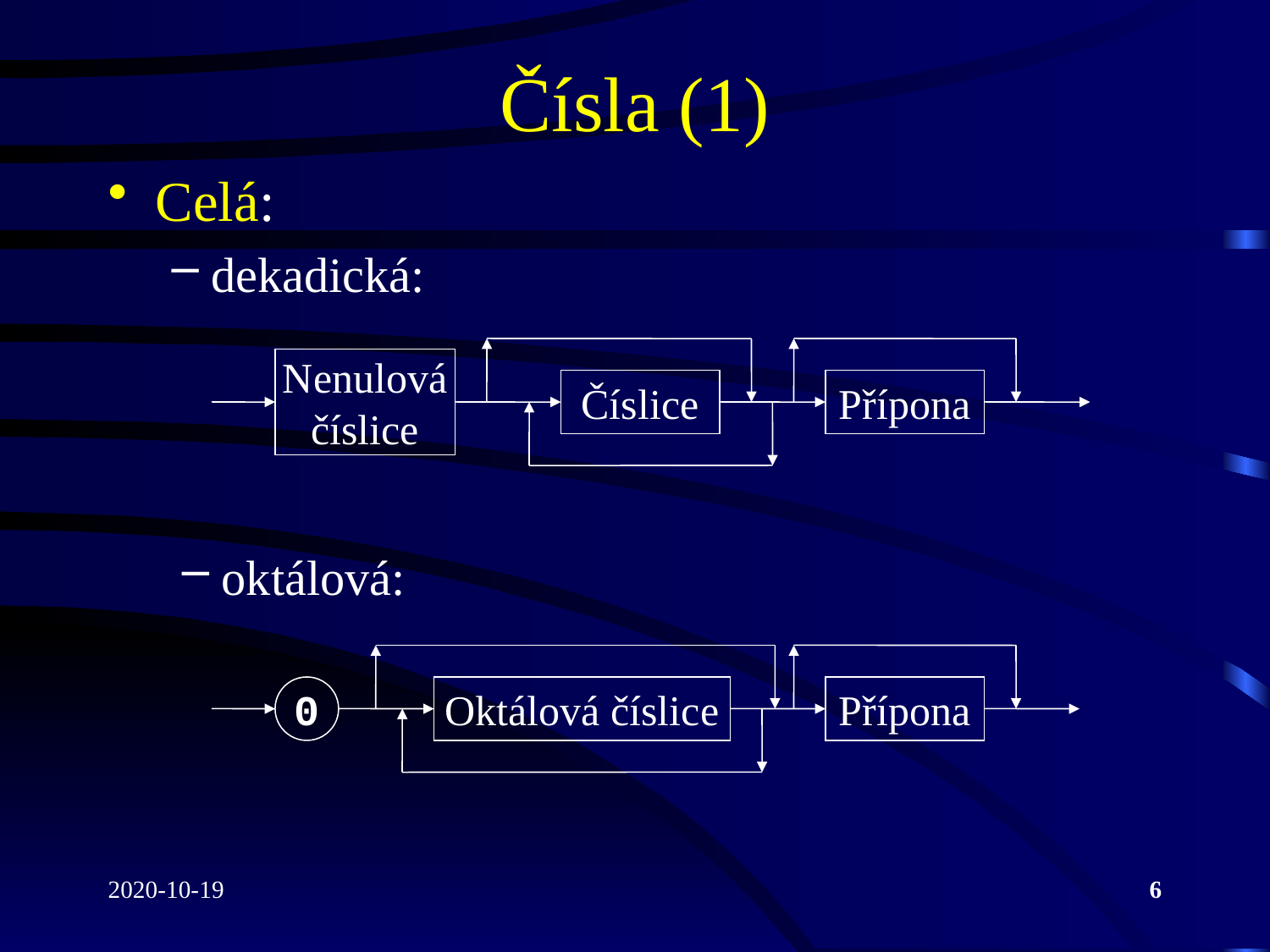

# Čísla (1)
Celá:
dekadická:

Nenulová
číslice
Číslice
Přípona

oktálová:

0
Oktálová číslice
Přípona

2020-10-19
6